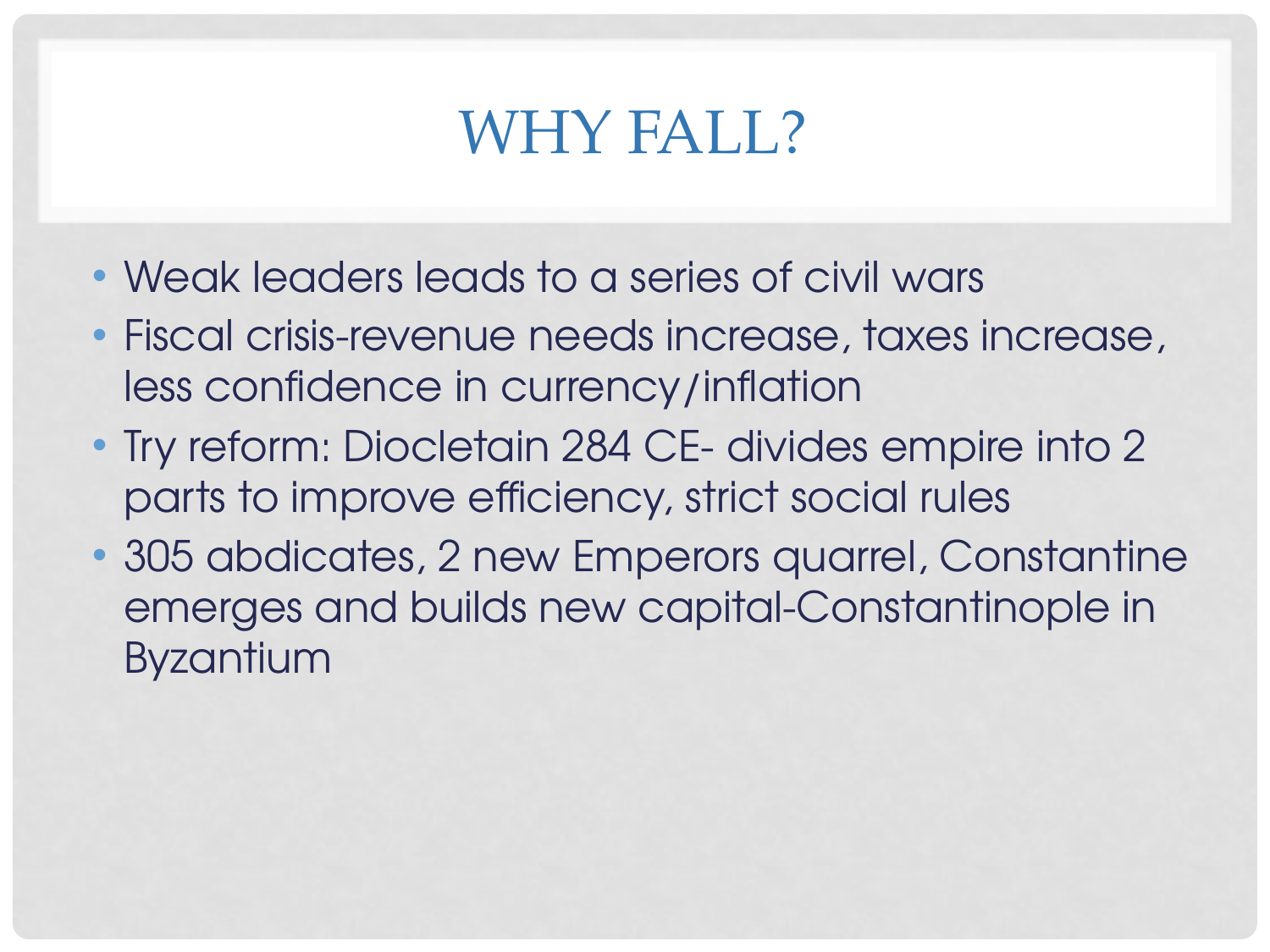

# Why fall?
Weak leaders leads to a series of civil wars
Fiscal crisis-revenue needs increase, taxes increase, less confidence in currency/inflation
Try reform: Diocletain 284 CE- divides empire into 2 parts to improve efficiency, strict social rules
305 abdicates, 2 new Emperors quarrel, Constantine emerges and builds new capital-Constantinople in Byzantium